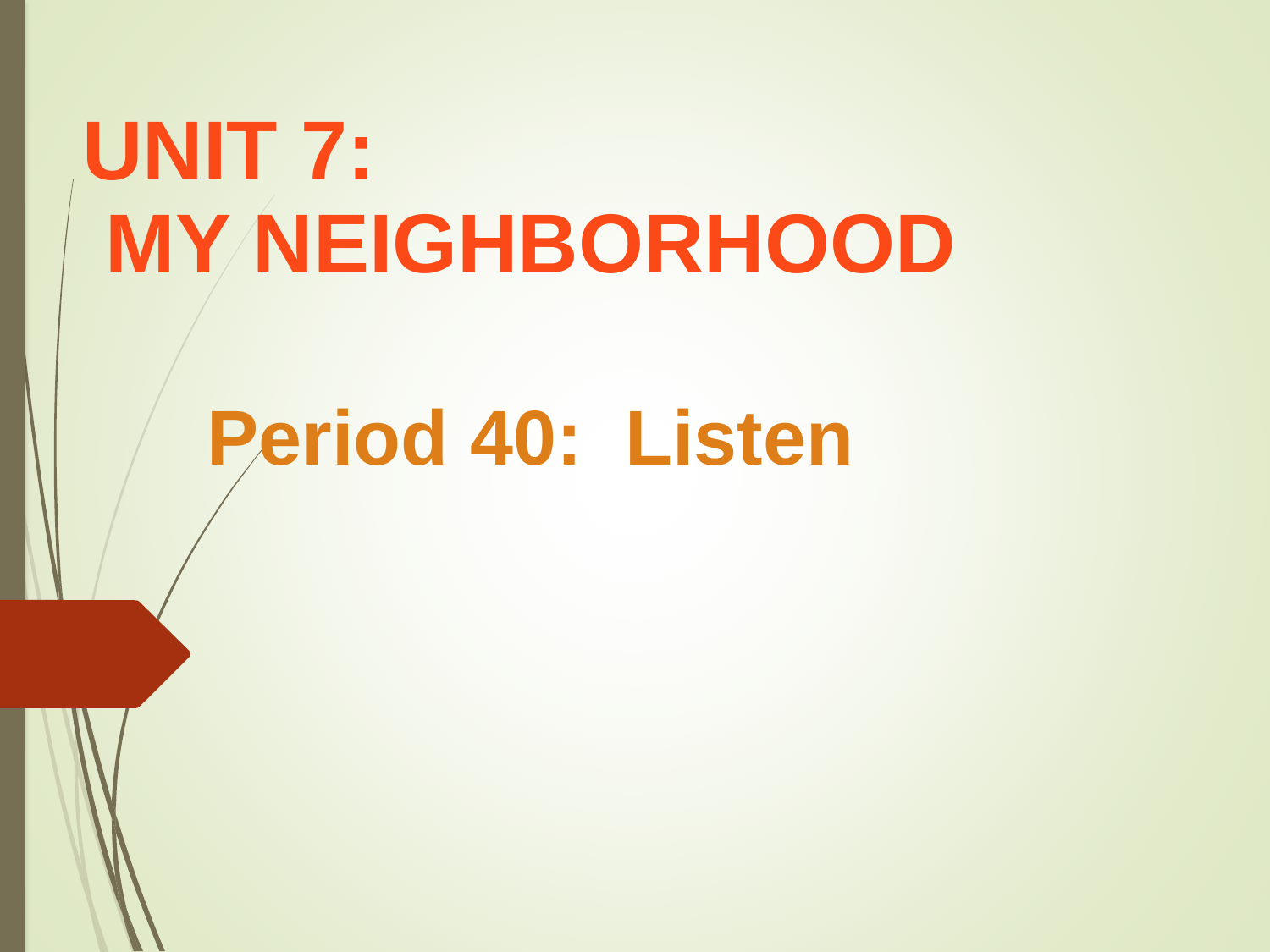

# UNIT 7: MY NEIGHBORHOOD
         Period 40:  Listen